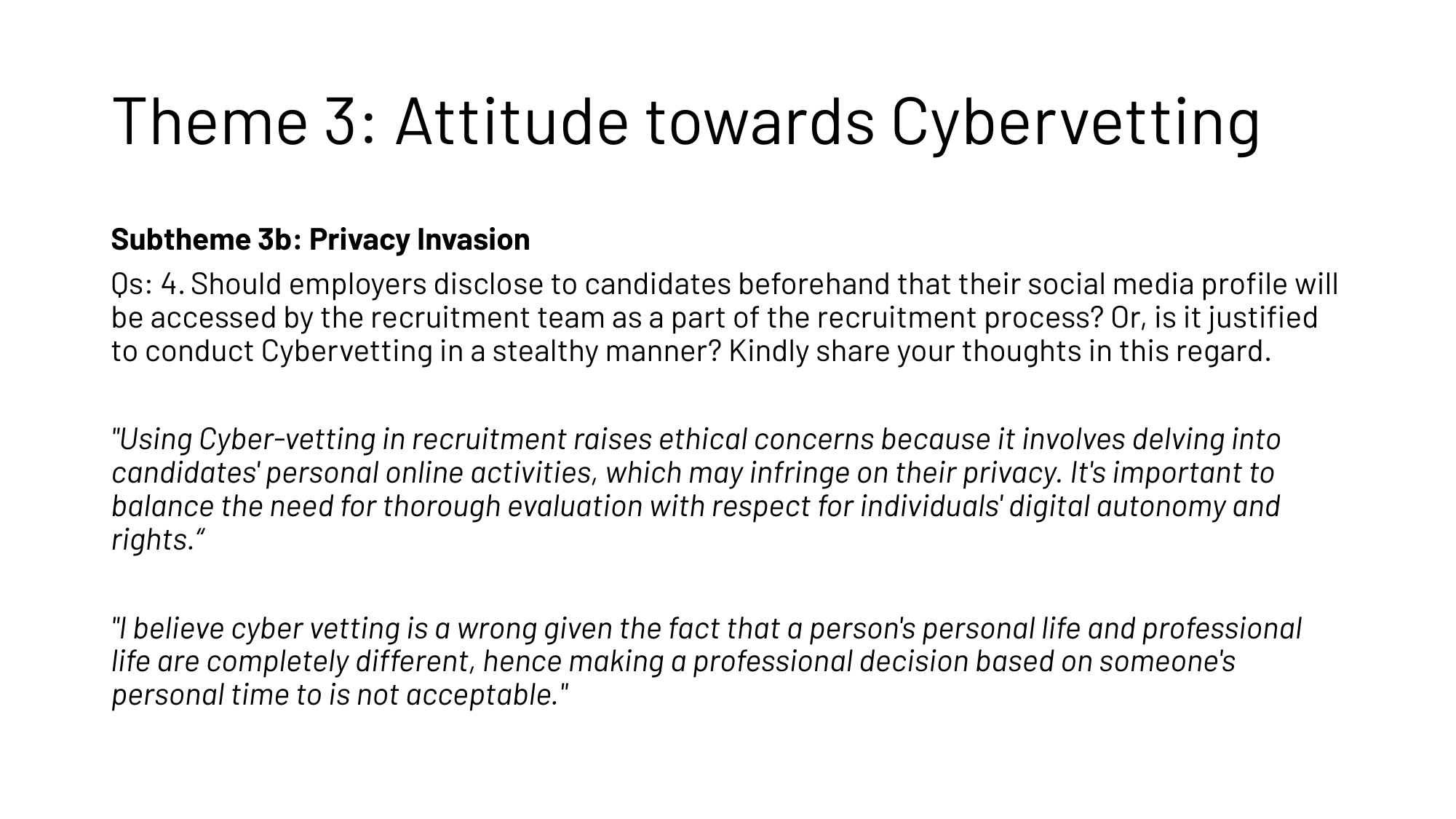

# Theme 3: Attitude towards Cybervetting
Subtheme 3b: Privacy Invasion
Qs: 4.	Should employers disclose to candidates beforehand that their social media profile will be accessed by the recruitment team as a part of the recruitment process? Or, is it justified to conduct Cybervetting in a stealthy manner? Kindly share your thoughts in this regard.

"Using Cyber-vetting in recruitment raises ethical concerns because it involves delving into candidates' personal online activities, which may infringe on their privacy. It's important to balance the need for thorough evaluation with respect for individuals' digital autonomy and rights.“

"I believe cyber vetting is a wrong given the fact that a person's personal life and professional life are completely different, hence making a professional decision based on someone's personal time to is not acceptable."